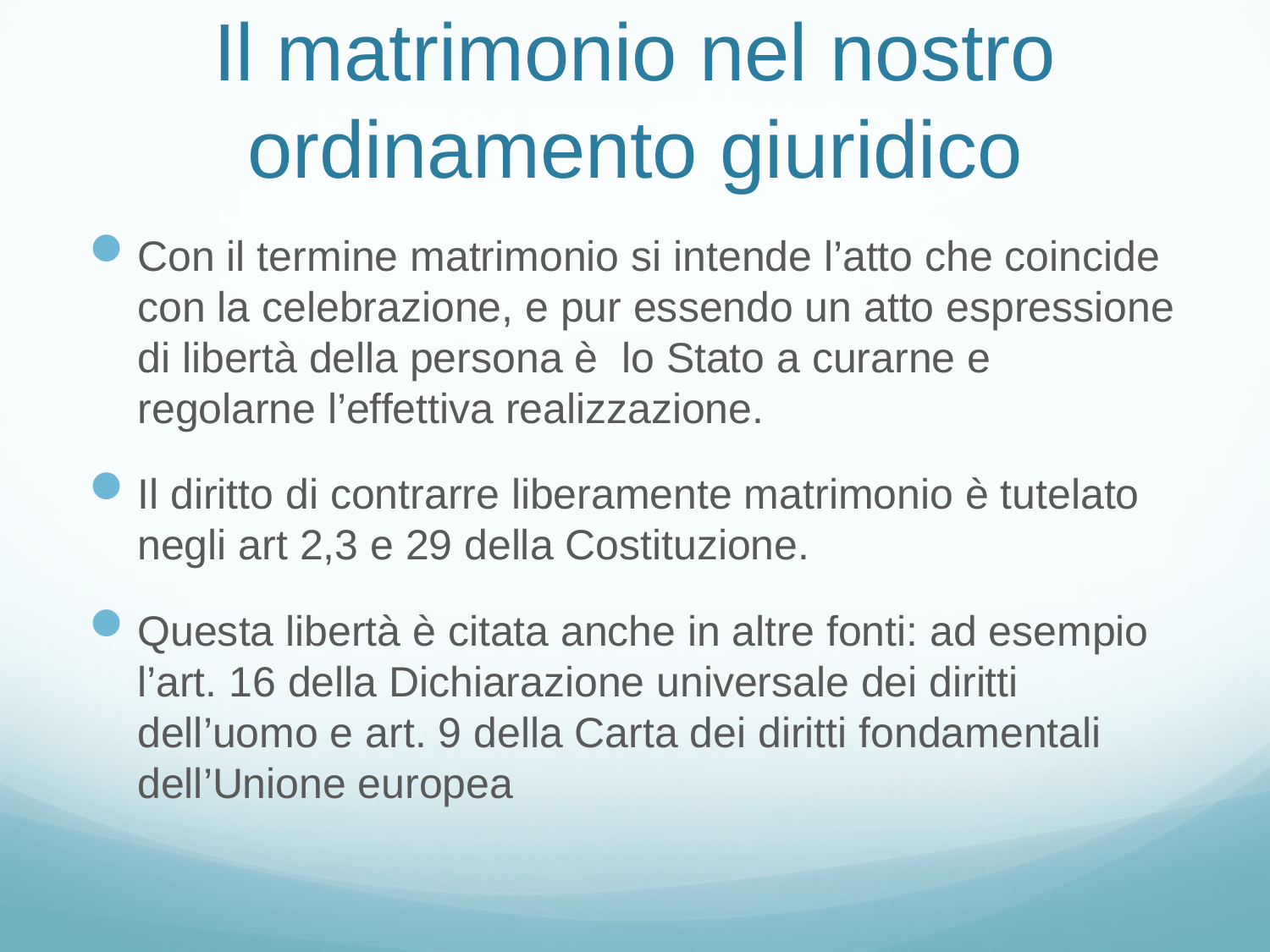

# Il matrimonio nel nostro ordinamento giuridico
Con il termine matrimonio si intende l’atto che coincide con la celebrazione, e pur essendo un atto espressione di libertà della persona è  lo Stato a curarne e regolarne l’effettiva realizzazione.
Il diritto di contrarre liberamente matrimonio è tutelato negli art 2,3 e 29 della Costituzione.
Questa libertà è citata anche in altre fonti: ad esempio l’art. 16 della Dichiarazione universale dei diritti dell’uomo e art. 9 della Carta dei diritti fondamentali dell’Unione europea